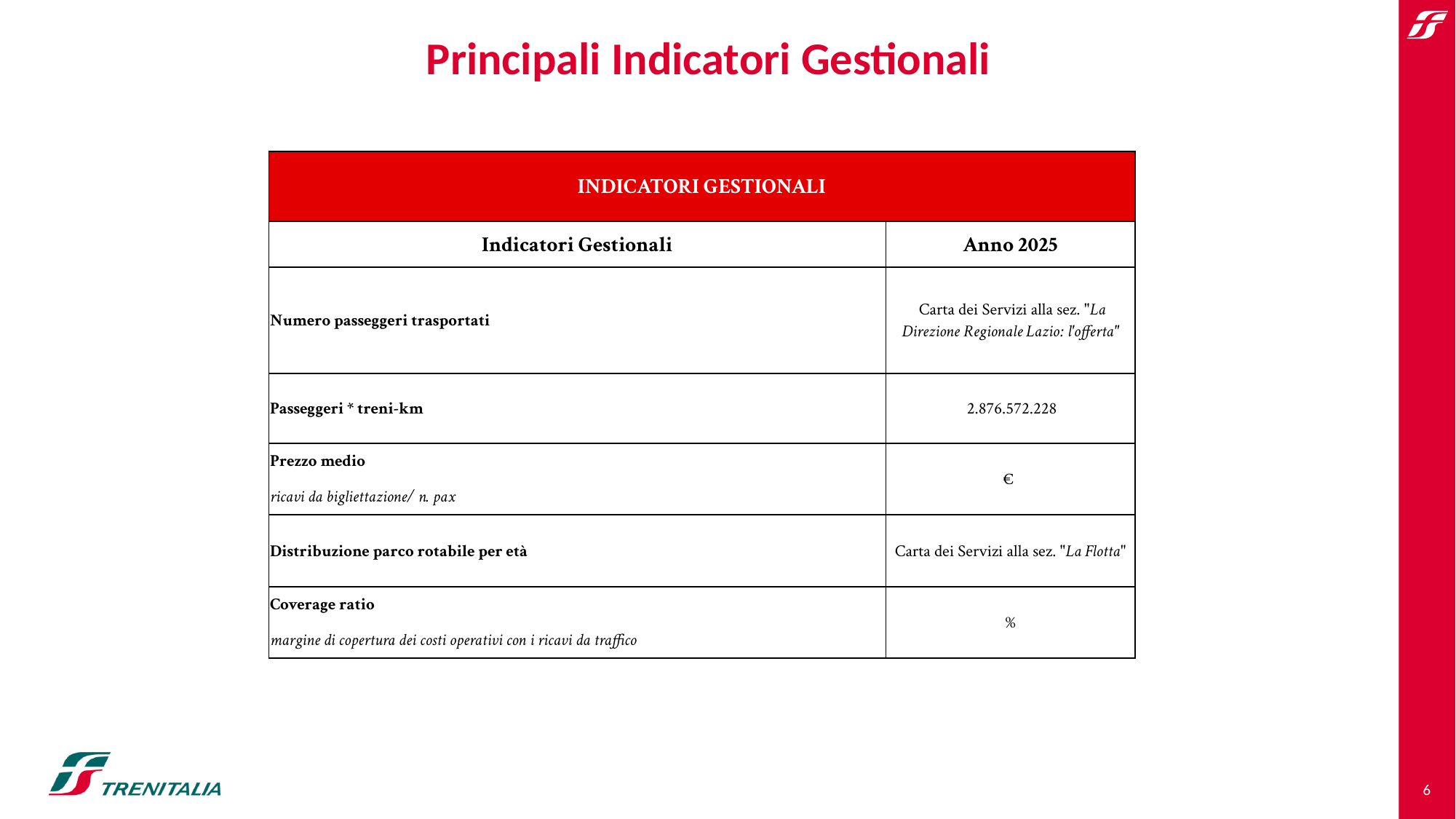

Principali Indicatori Gestionali
| INDICATORI GESTIONALI |  |
| --- | --- |
| Indicatori Gestionali | Anno 2025 |
| Numero passeggeri trasportati | Carta dei Servizi alla sez. "La Direzione Regionale Lazio: l'offerta" |
| Passeggeri \* treni-km | 2.876.572.228 |
| Prezzo medio | € |
| ricavi da bigliettazione/ n. pax |  |
| Distribuzione parco rotabile per età | Carta dei Servizi alla sez. "La Flotta" |
| Coverage ratio | % |
| margine di copertura dei costi operativi con i ricavi da traffico |  |